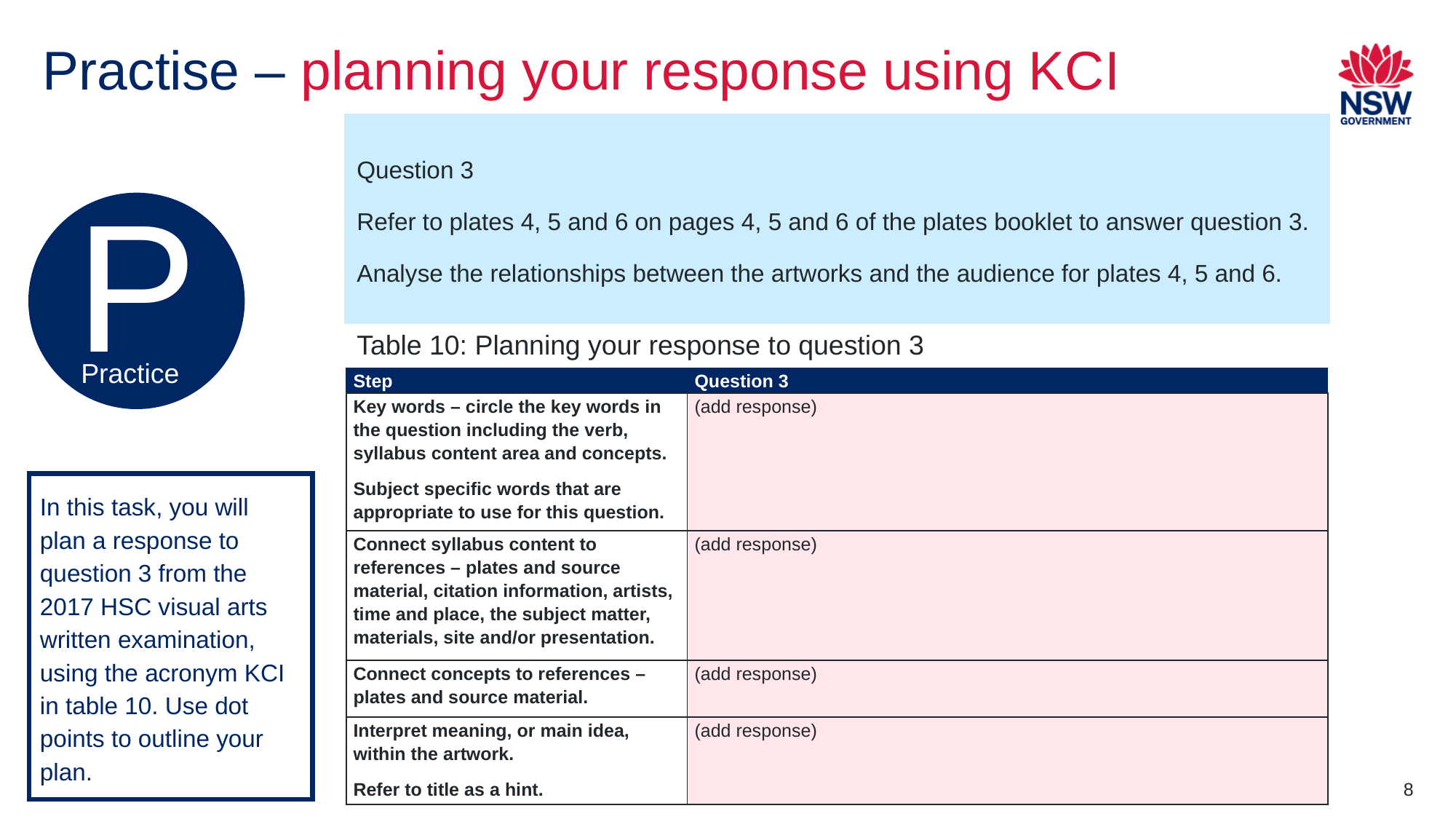

# Practise – planning your response using KCI
Question 3
Refer to plates 4, 5 and 6 on pages 4, 5 and 6 of the plates booklet to answer question 3.
Analyse the relationships between the artworks and the audience for plates 4, 5 and 6.
P

Practice
Table 10: Planning your response to question 3
| Step | Question 3 |
| --- | --- |
| Key words – circle the key words in the question including the verb, syllabus content area and concepts. Subject specific words that are appropriate to use for this question. | (add response) |
| Connect syllabus content to references – plates and source material, citation information, artists, time and place, the subject matter, materials, site and/or presentation. | (add response) |
| Connect concepts to references – plates and source material. | (add response) |
| Interpret meaning, or main idea, within the artwork. Refer to title as a hint. | (add response) |
In this task, you will plan a response to question 3 from the 2017 HSC visual arts written examination, using the acronym KCI in table 10. Use dot points to outline your plan.
8